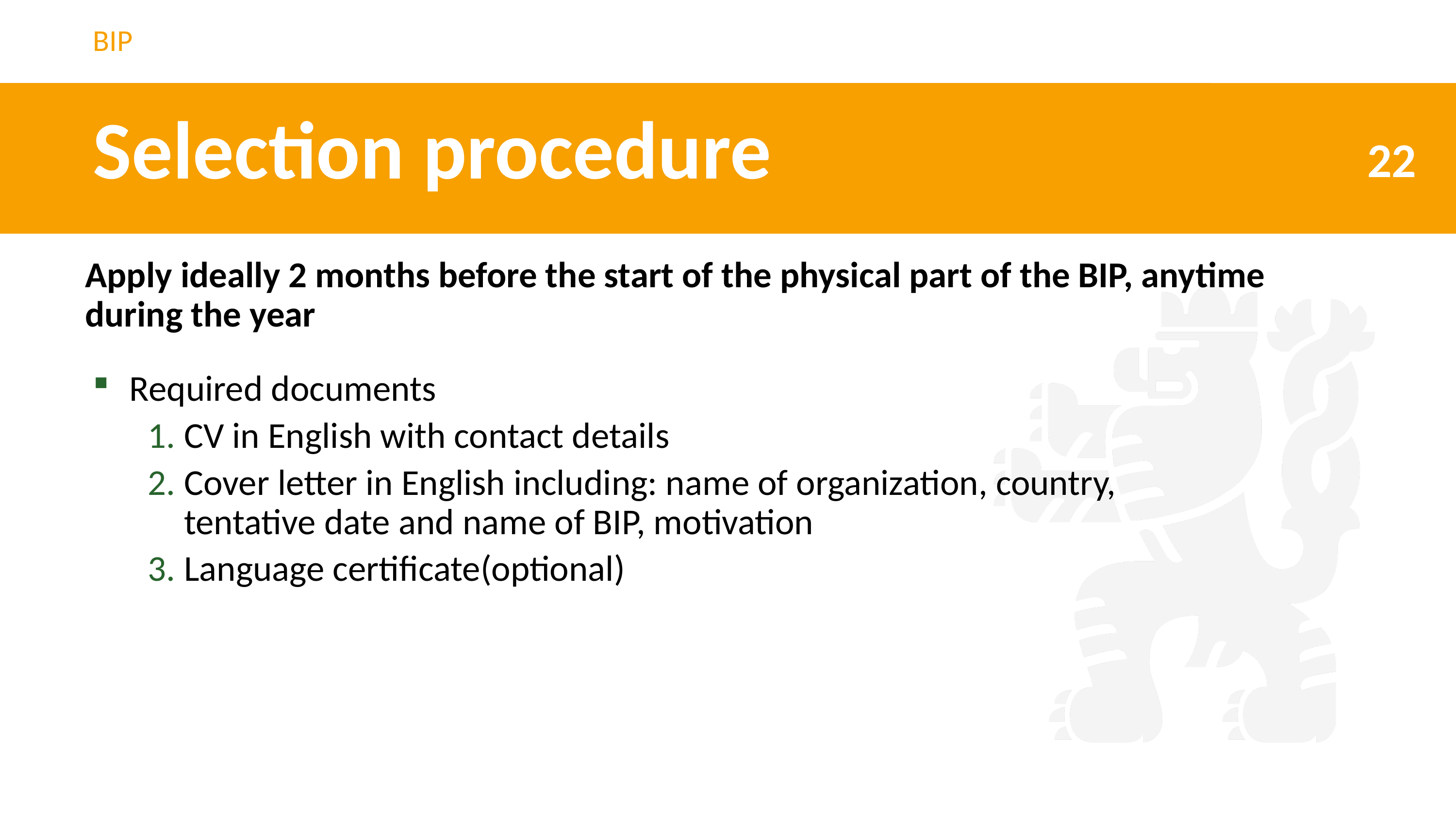

BIP

Selection procedure
Apply ideally 2 months before the start of the physical part of the BIP, anytime during the year
Required documents
CV in English with contact details
Cover letter in English including: name of organization, country, tentative date and name of BIP, motivation
Language certificate(optional)